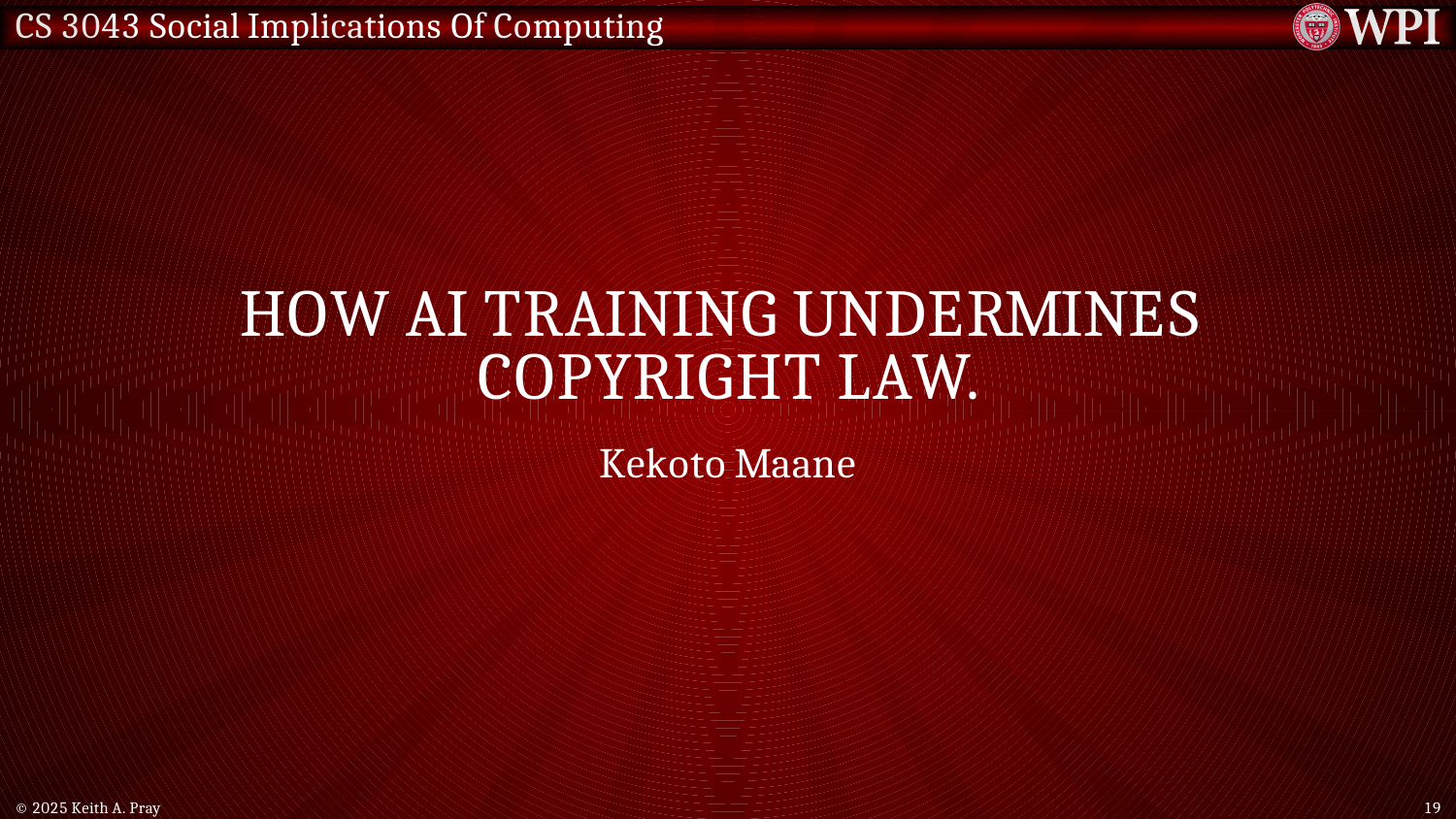

# How Ai Training undermines  Copyright law.
Kekoto Maane
© 2025 Keith A. Pray
19